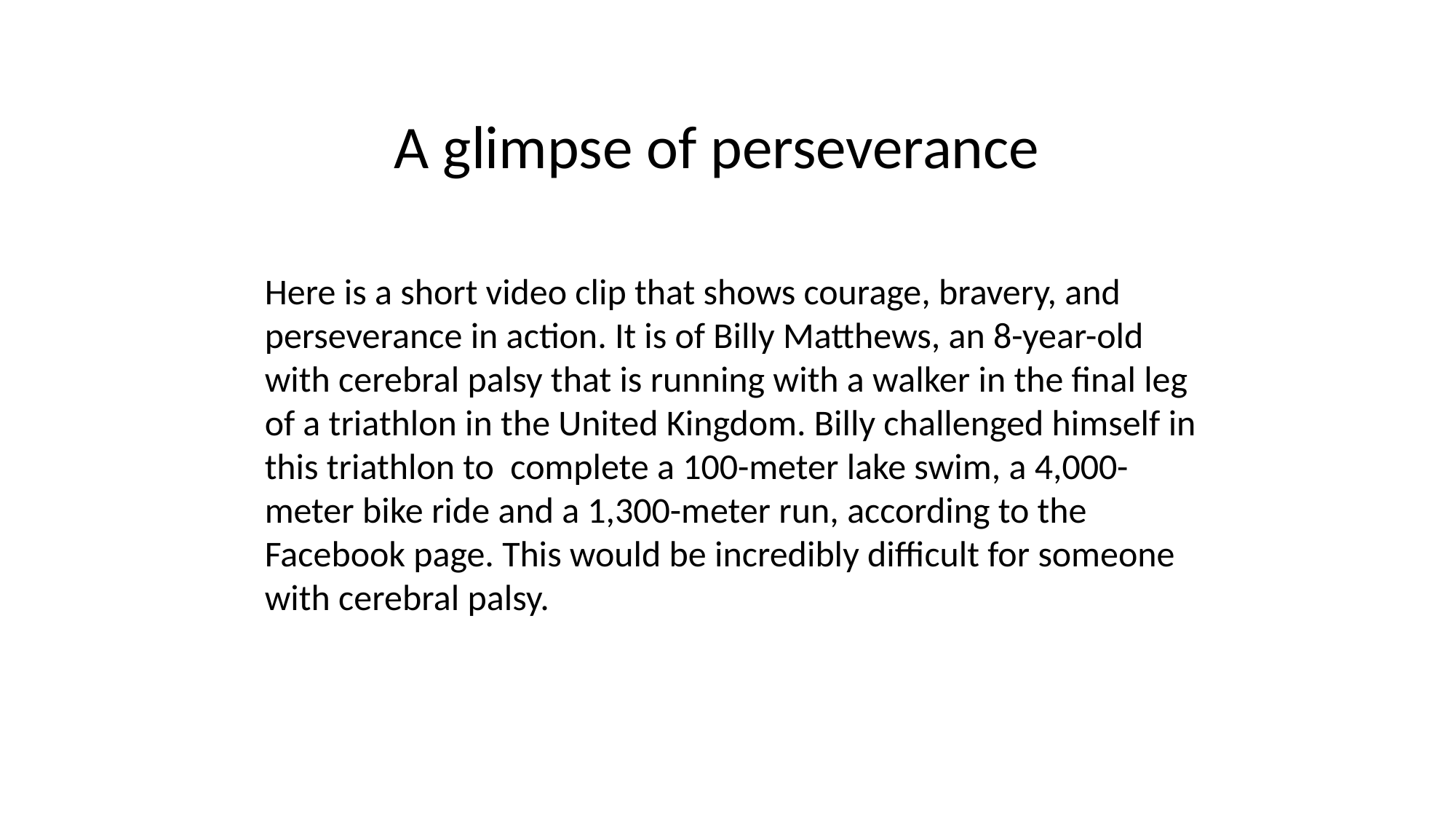

A glimpse of perseverance
Here is a short video clip that shows courage, bravery, and perseverance in action. It is of Billy Matthews, an 8-year-old with cerebral palsy that is running with a walker in the final leg of a triathlon in the United Kingdom. Billy challenged himself in this triathlon to  complete a 100-meter lake swim, a 4,000-meter bike ride and a 1,300-meter run, according to the Facebook page. This would be incredibly difficult for someone with cerebral palsy.